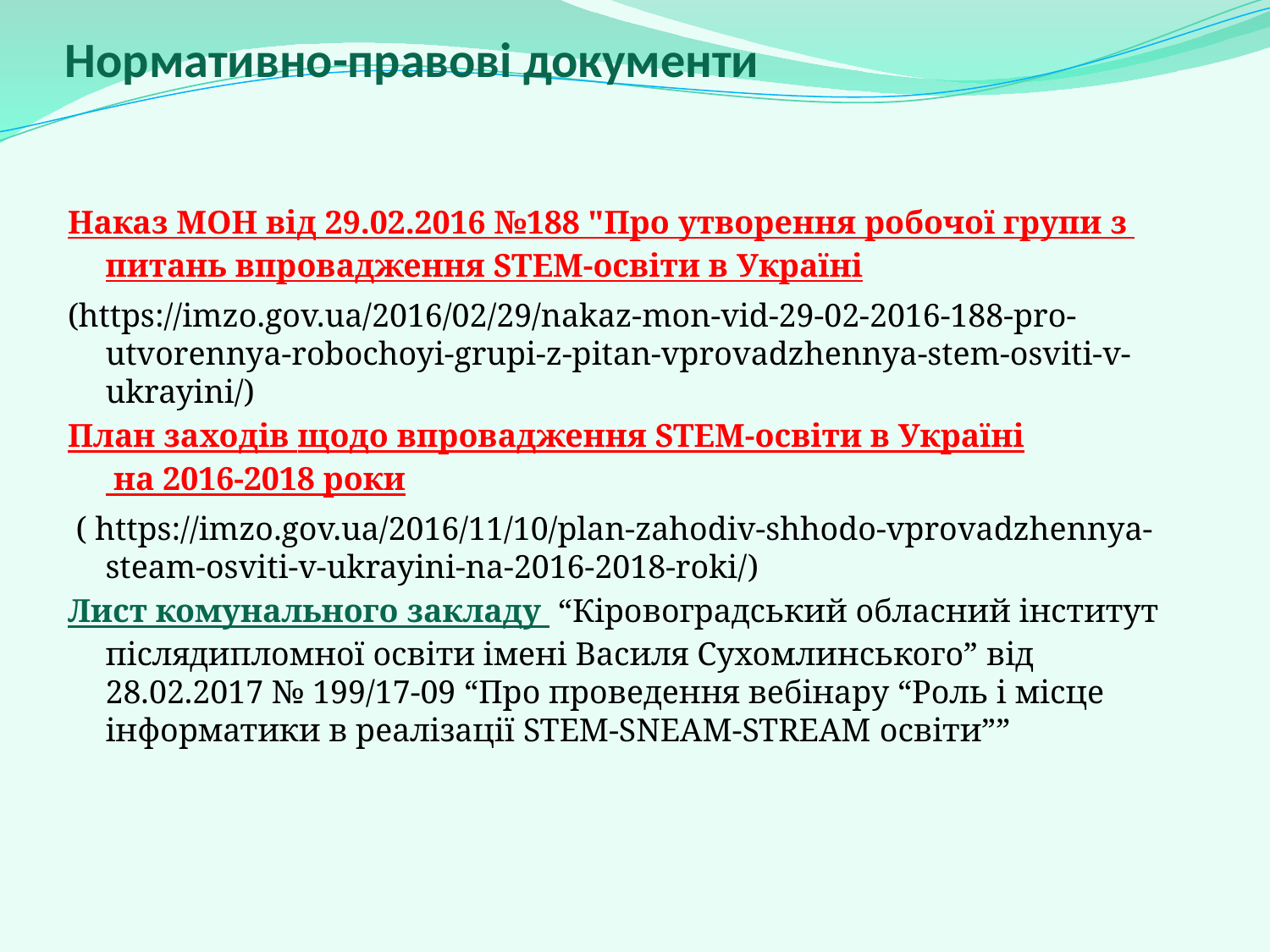

# Нормативно-правові документи
Наказ МОН від 29.02.2016 №188 "Про утворення робочої групи з питань впровадження STEM-освіти в Україні
(https://imzo.gov.ua/2016/02/29/nakaz-mon-vid-29-02-2016-188-pro-utvorennya-robochoyi-grupi-z-pitan-vprovadzhennya-stem-osviti-v-ukrayini/)
План заходів щодо впровадження STEM-освіти в Україні на 2016-2018 роки
 ( https://imzo.gov.ua/2016/11/10/plan-zahodiv-shhodo-vprovadzhennya-steam-osviti-v-ukrayini-na-2016-2018-roki/)
Лист комунального закладу  “Кіровоградський обласний інститут післядипломної освіти імені Василя Сухомлинського” від 28.02.2017 № 199/17-09 “Про проведення вебінару “Роль і місце інформатики в реалізації STEM-SNEAM-STREAM освіти””